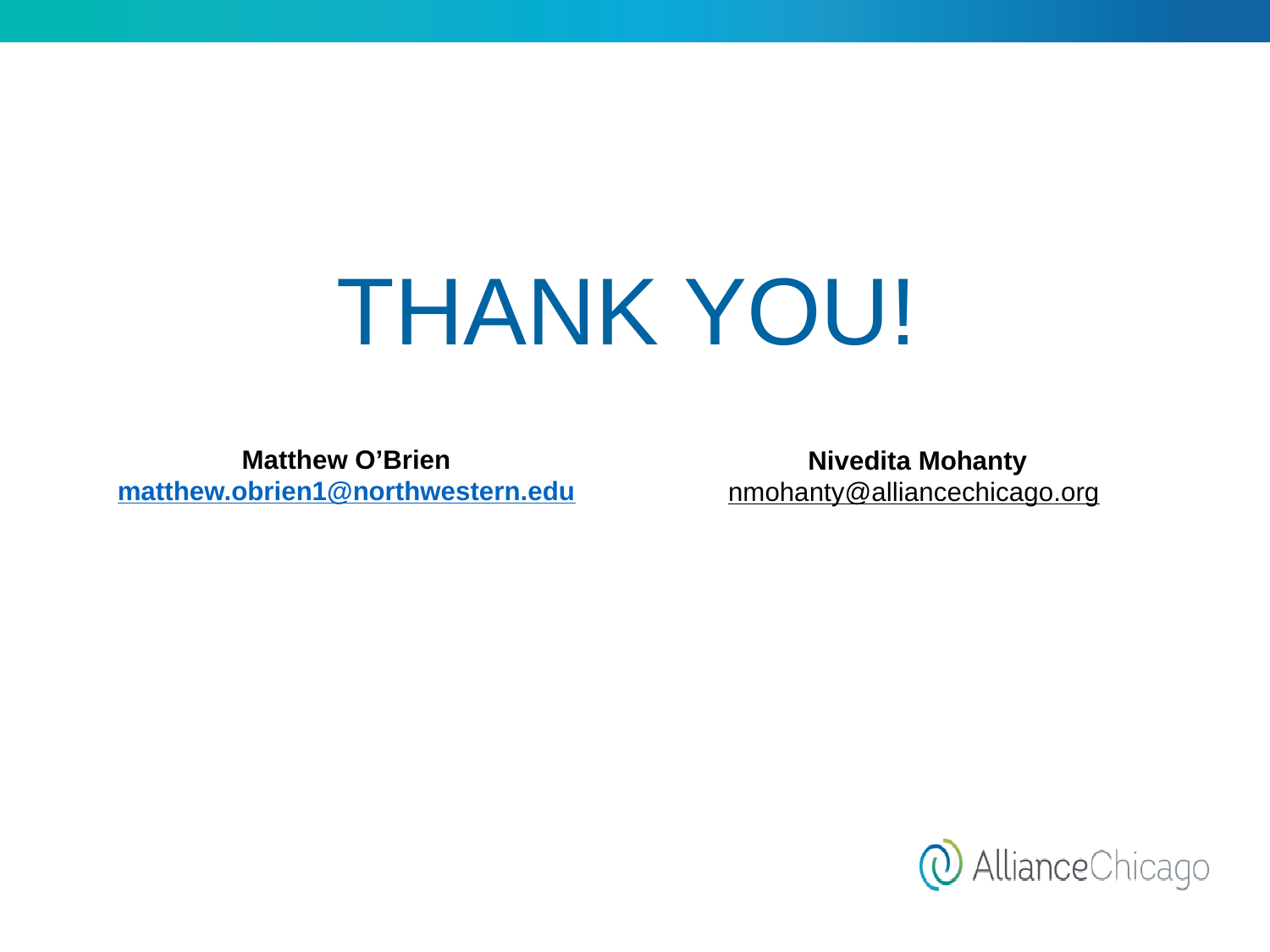

# THANK YOU!

Nivedita Mohanty
nmohanty@alliancechicago.org

Matthew O’Brien
matthew.obrien1@northwestern.edu